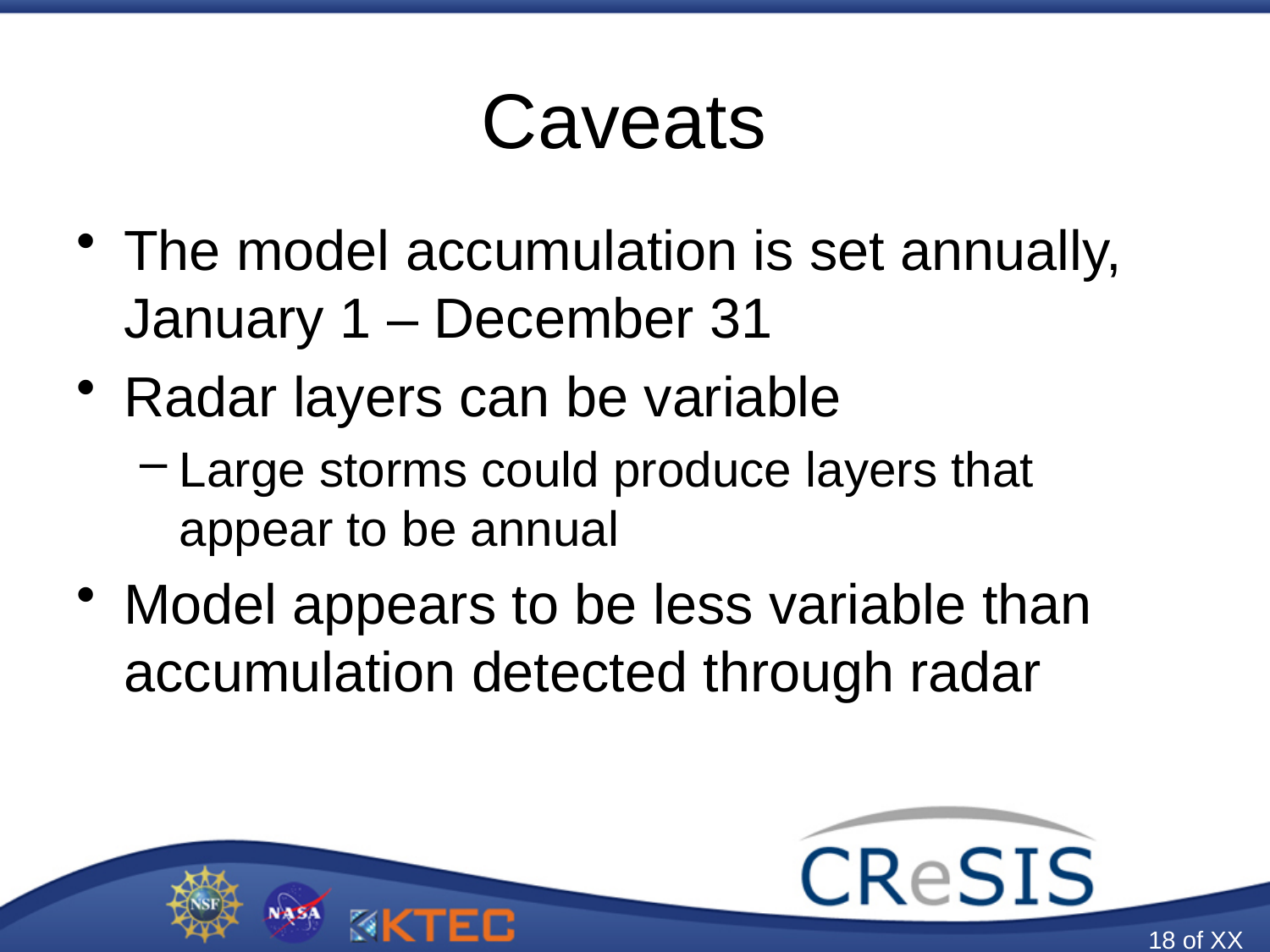

# Caveats
The model accumulation is set annually, January 1 – December 31
Radar layers can be variable
Large storms could produce layers that appear to be annual
Model appears to be less variable than accumulation detected through radar
18 of XX